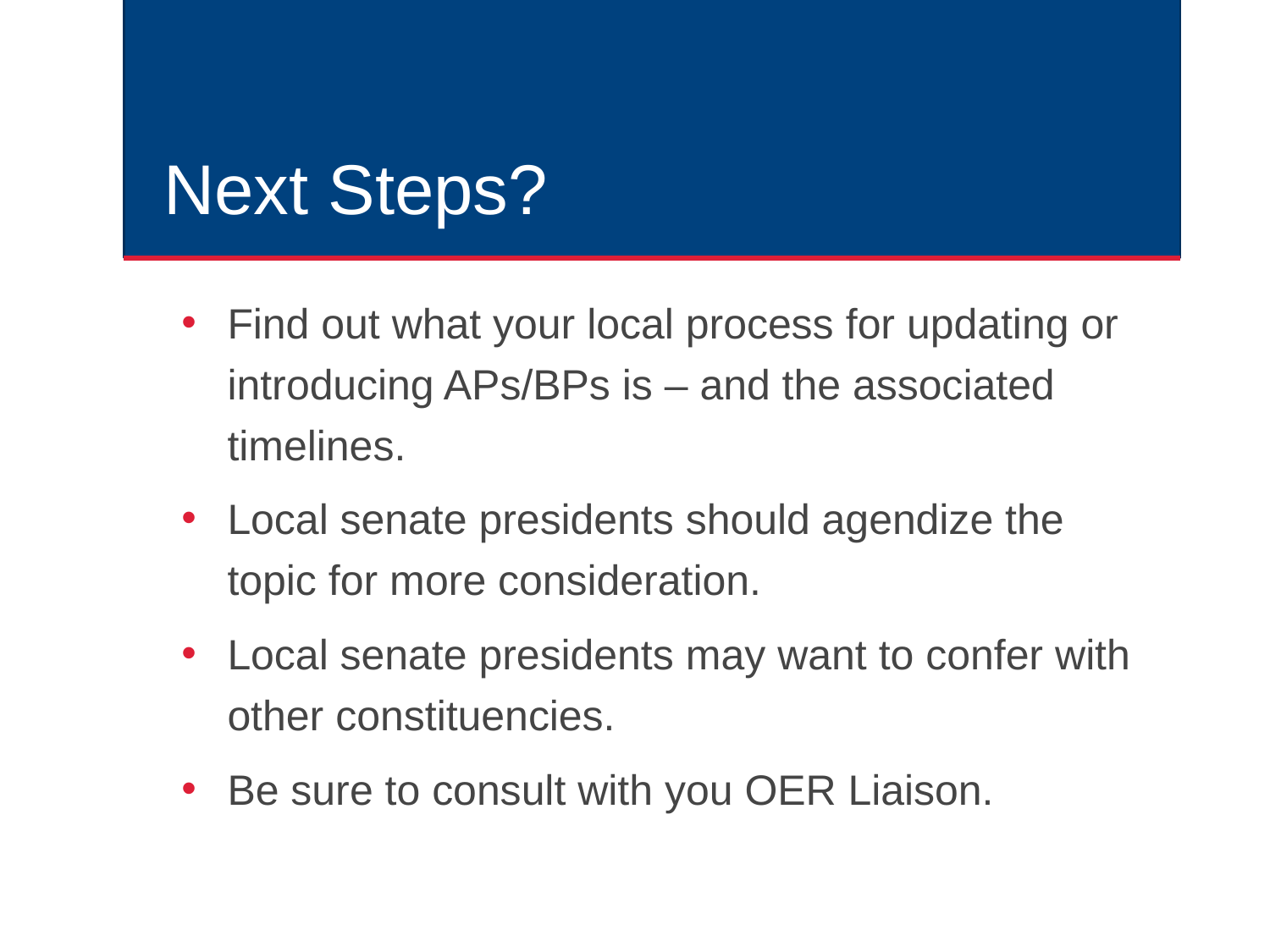

# Next Steps?
Find out what your local process for updating or introducing APs/BPs is – and the associated timelines.
Local senate presidents should agendize the topic for more consideration.
Local senate presidents may want to confer with other constituencies.
Be sure to consult with you OER Liaison.